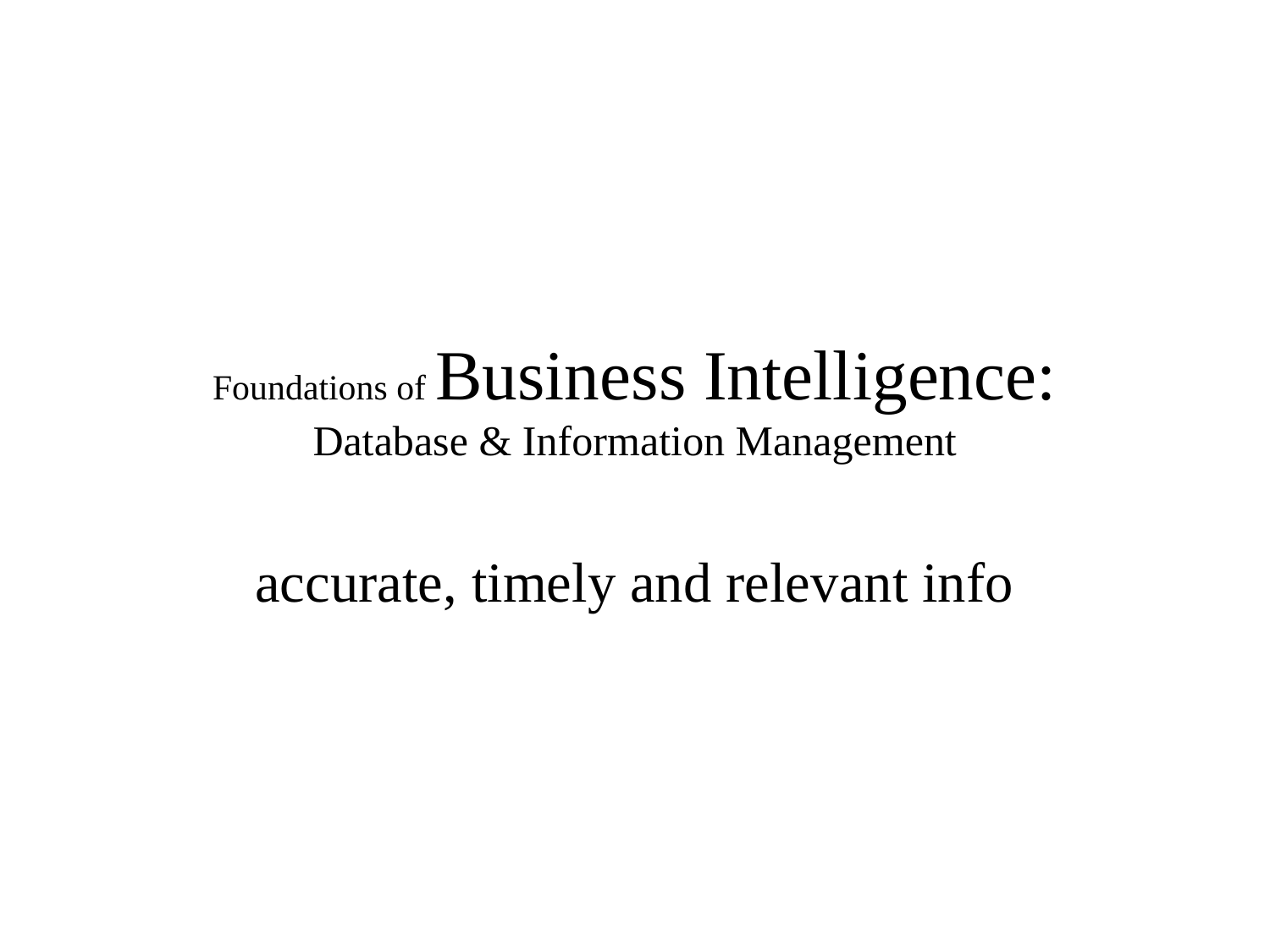

# Foundations of Business Intelligence: Database & Information Management
accurate, timely and relevant info